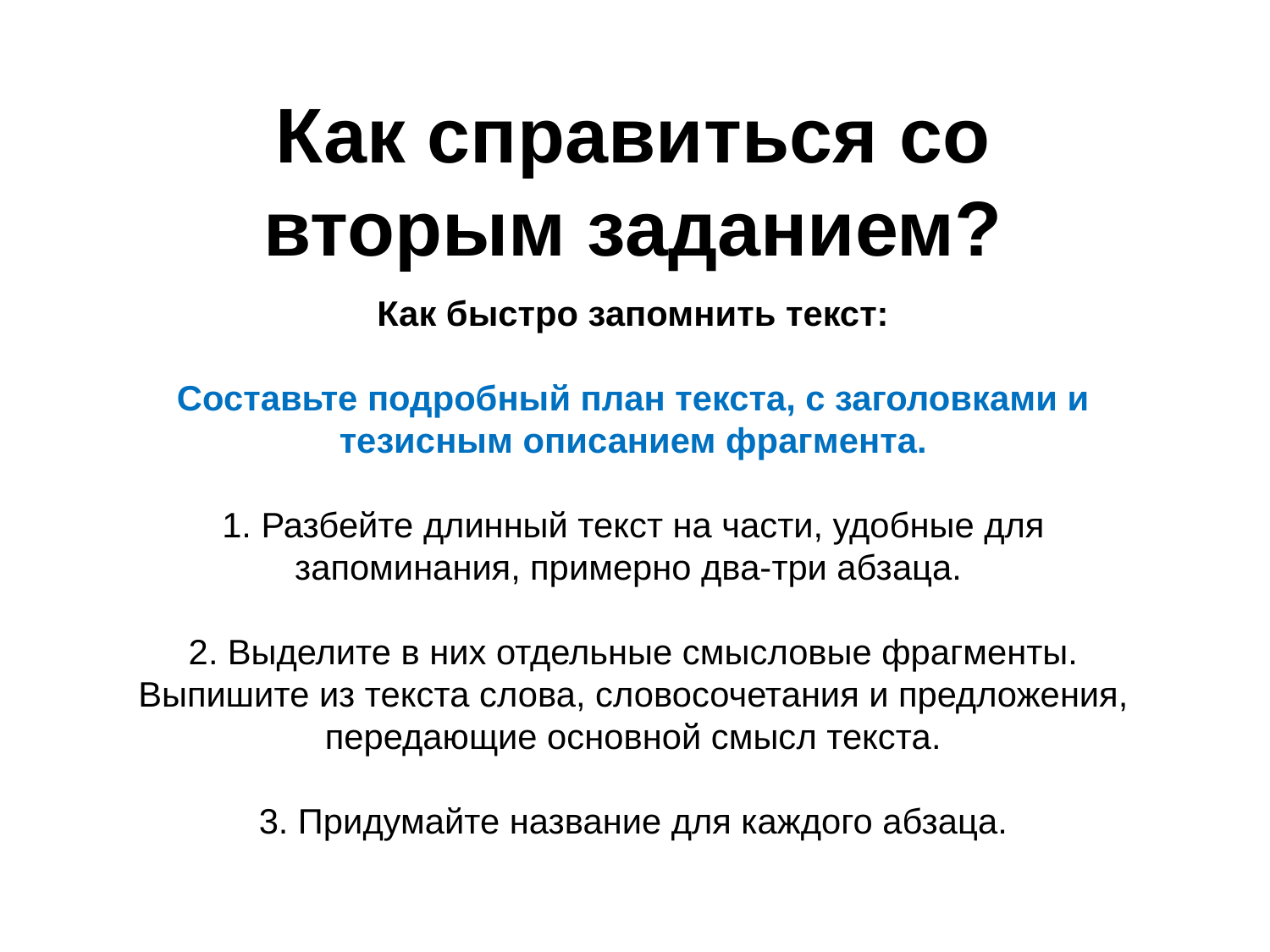

Как справиться со вторым заданием?

Как быстро запомнить текст:

Составьте подробный план текста, с заголовками и тезисным описанием фрагмента.

1. Разбейте длинный текст на части, удобные для запоминания, примерно два-три абзаца.

2. Выделите в них отдельные смысловые фрагменты. Выпишите из текста слова, словосочетания и предложения, передающие основной смысл текста.

3. Придумайте название для каждого абзаца.